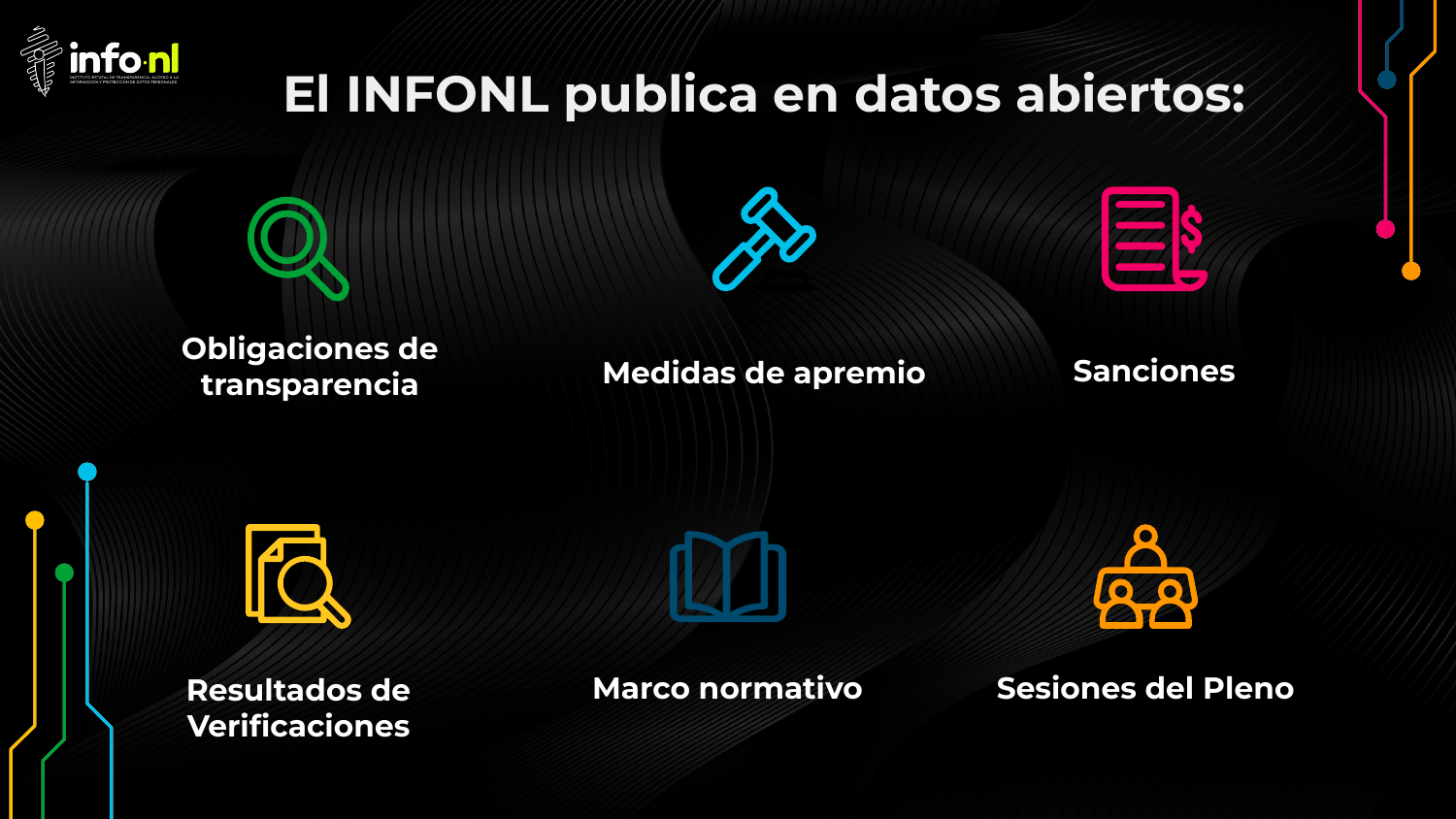

# El INFONL publica en datos abiertos:

Sanciones
Medidas de apremio
Obligaciones de transparencia

Sesiones del Pleno
Marco normativo
Resultados de Verificaciones